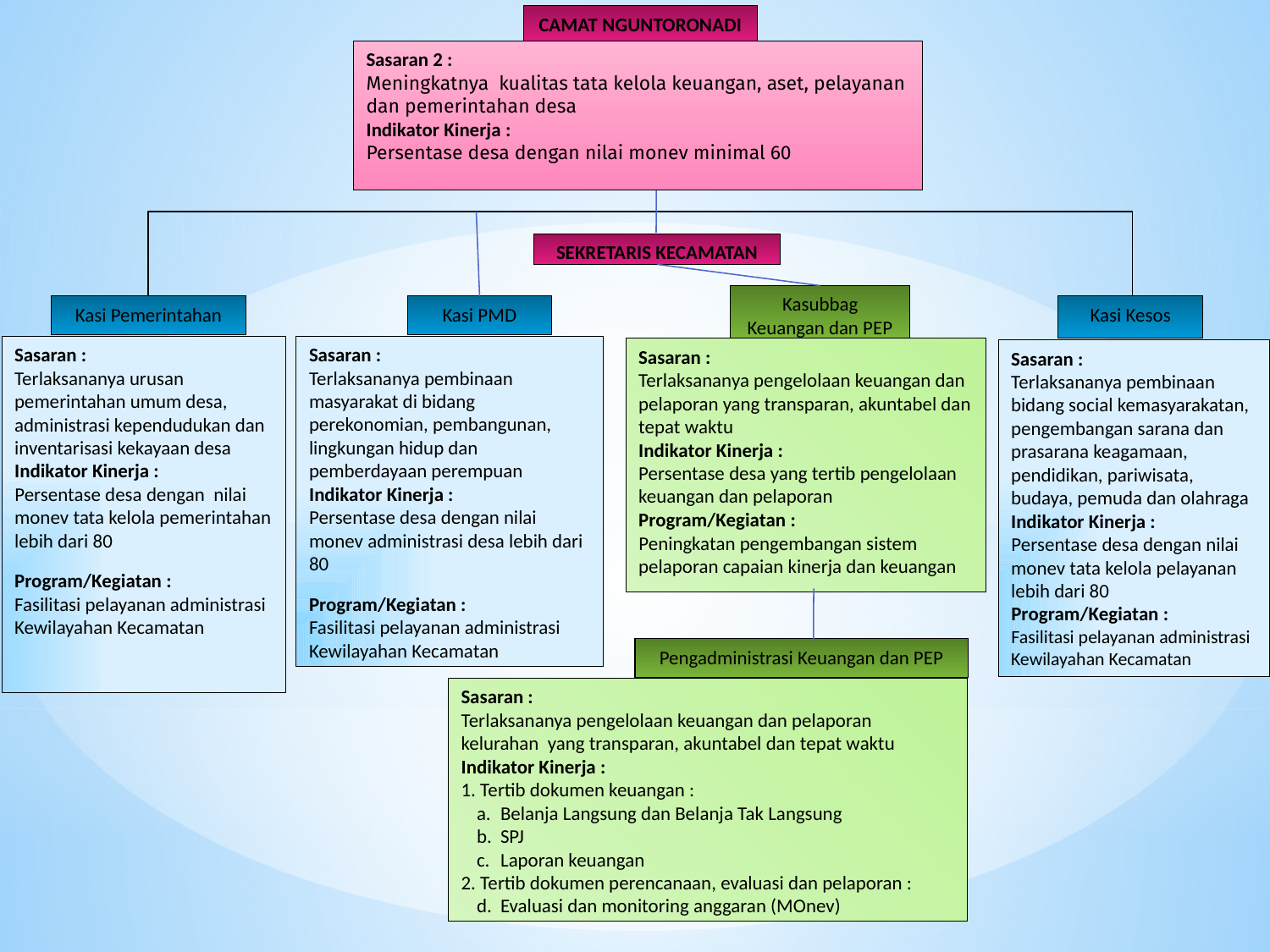

CAMAT NGUNTORONADI
Sasaran 2 :
Meningkatnya  kualitas tata kelola keuangan, aset, pelayanan dan pemerintahan desa
Indikator Kinerja :
Persentase desa dengan nilai monev minimal 60

SEKRETARIS KECAMATAN
Kasubbag Keuangan dan PEP
Kasi PMD
Kasi Pemerintahan
Kasi Kesos
Sasaran :
Terlaksananya pembinaan masyarakat di bidang perekonomian, pembangunan, lingkungan hidup dan pemberdayaan perempuan
Indikator Kinerja :
Persentase desa dengan nilai monev administrasi desa lebih dari 80

Program/Kegiatan :
Fasilitasi pelayanan administrasi Kewilayahan Kecamatan
Sasaran :
Terlaksananya urusan pemerintahan umum desa, administrasi kependudukan dan inventarisasi kekayaan desa
Indikator Kinerja :
Persentase desa dengan  nilai monev tata kelola pemerintahan lebih dari 80

Program/Kegiatan :
Fasilitasi pelayanan administrasi Kewilayahan Kecamatan

Sasaran :
Terlaksananya pengelolaan keuangan dan pelaporan yang transparan, akuntabel dan tepat waktu
Indikator Kinerja :
Persentase desa yang tertib pengelolaan keuangan dan pelaporan
Program/Kegiatan :
Peningkatan pengembangan sistem pelaporan capaian kinerja dan keuangan
Sasaran :
Terlaksananya pembinaan bidang social kemasyarakatan, pengembangan sarana dan prasarana keagamaan, pendidikan, pariwisata, budaya, pemuda dan olahraga
Indikator Kinerja :
Persentase desa dengan nilai monev tata kelola pelayanan lebih dari 80
Program/Kegiatan :
Fasilitasi pelayanan administrasi Kewilayahan Kecamatan
Pengadministrasi Keuangan dan PEP
Sasaran :
Terlaksananya pengelolaan keuangan dan pelaporan kelurahan  yang transparan, akuntabel dan tepat waktu
Indikator Kinerja :
1. Tertib dokumen keuangan :
Belanja Langsung dan Belanja Tak Langsung
SPJ
Laporan keuangan
2. Tertib dokumen perencanaan, evaluasi dan pelaporan :
Evaluasi dan monitoring anggaran (MOnev)